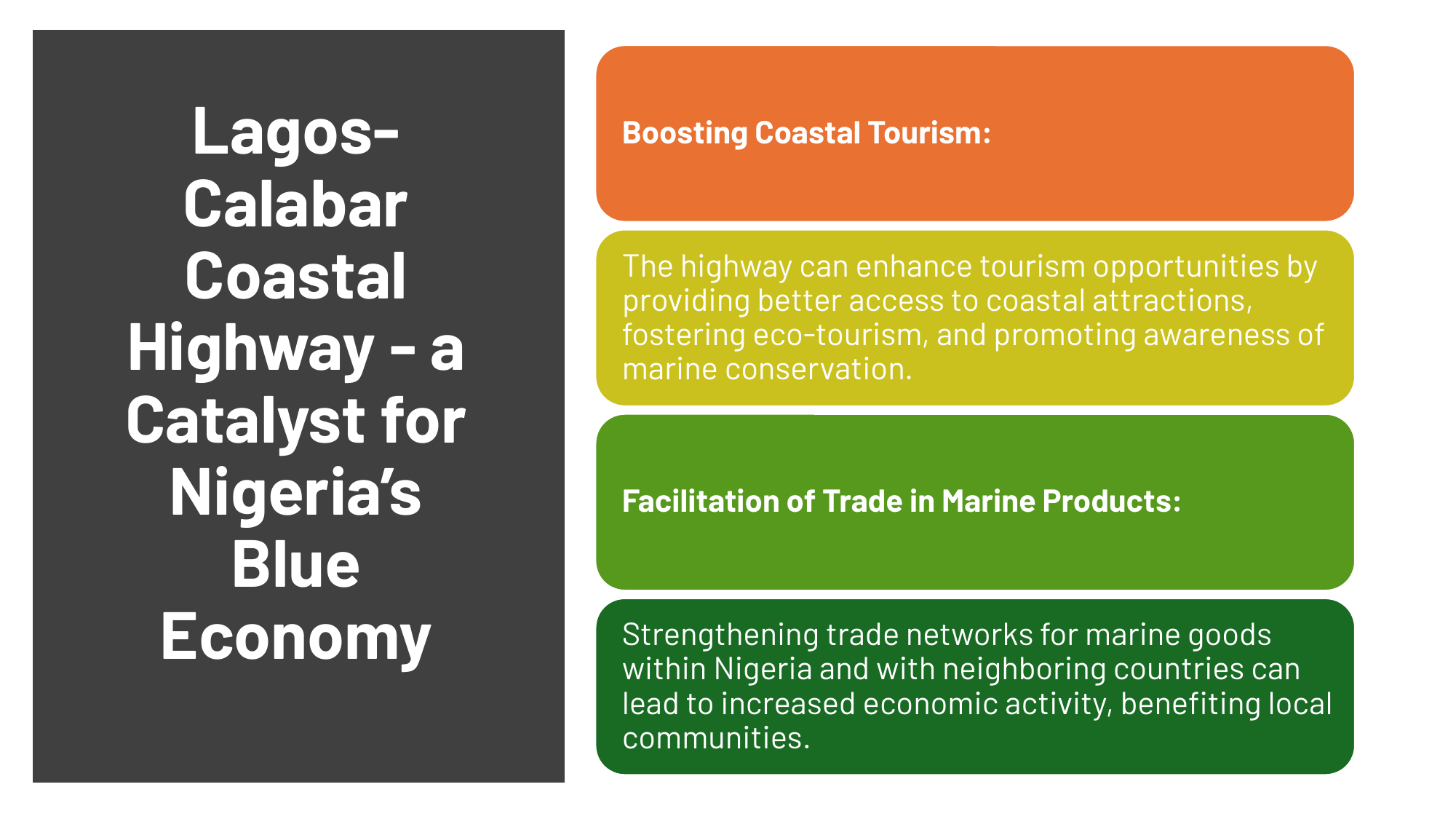

Boosting Coastal Tourism:
The highway can enhance tourism opportunities by providing better access to coastal attractions, fostering eco-tourism, and promoting awareness of marine conservation.
Facilitation of Trade in Marine Products:
Strengthening trade networks for marine goods within Nigeria and with neighboring countries can lead to increased economic activity, benefiting local communities.

# Lagos-Calabar Coastal Highway - a Catalyst for Nigeria’s Blue Economy